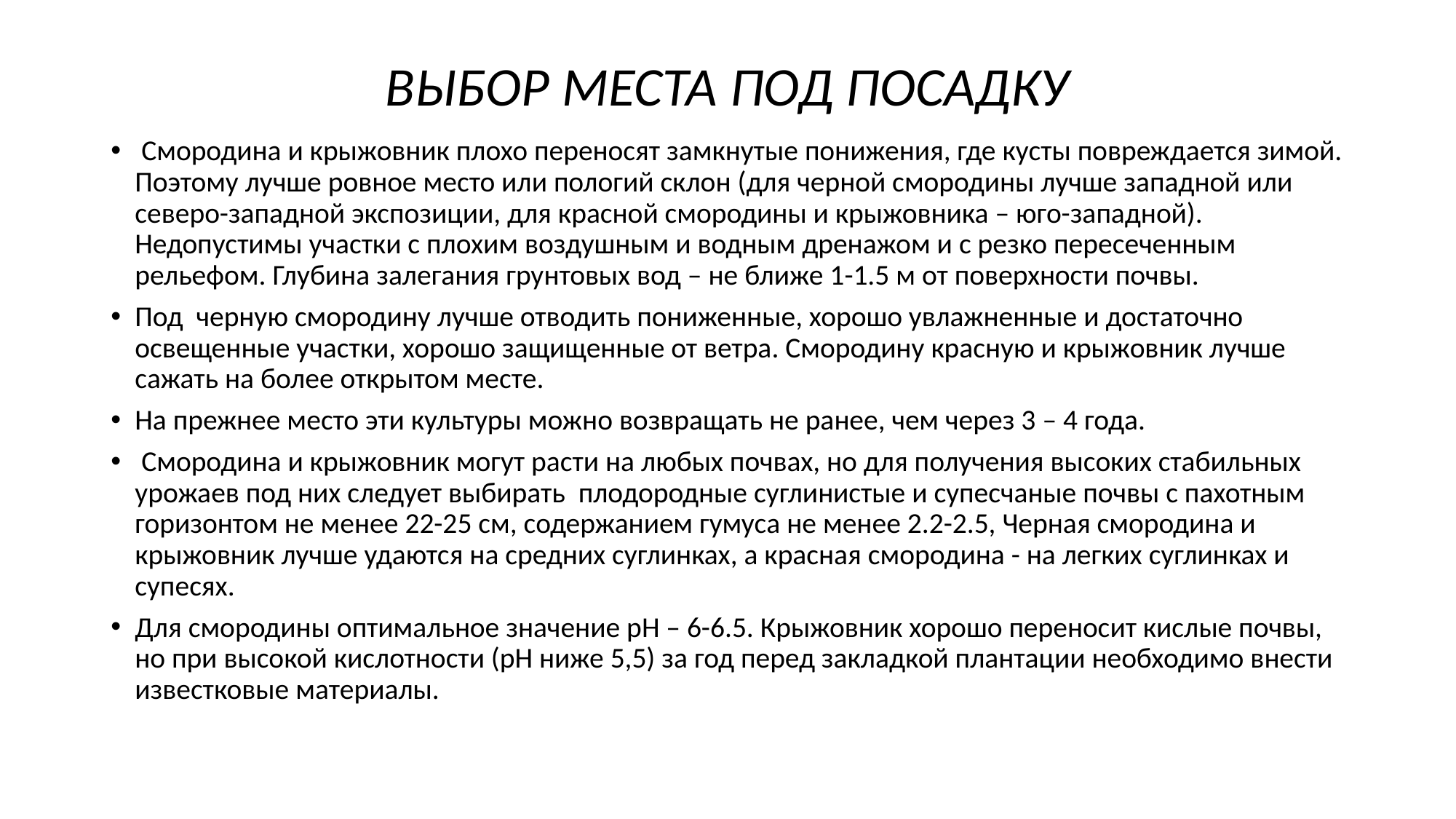

# ВЫБОР МЕСТА ПОД ПОСАДКУ
 Смородина и крыжовник плохо переносят замкнутые понижения, где кусты повреждается зимой. Поэтому лучше ровное место или пологий склон (для черной смородины лучше западной или северо-западной экспозиции, для красной смородины и крыжовника – юго-западной). Недопустимы участки с плохим воздушным и водным дренажом и с резко пересеченным рельефом. Глубина залегания грунтовых вод – не ближе 1-1.5 м от поверхности почвы.
Под  черную смородину лучше отводить пониженные, хорошо увлажненные и достаточно освещенные участки, хорошо защищенные от ветра. Смородину красную и крыжовник лучше сажать на более открытом месте.
На прежнее место эти культуры можно возвращать не ранее, чем через 3 – 4 года.
 Смородина и крыжовник могут расти на любых почвах, но для получения высоких стабильных урожаев под них следует выбирать  плодородные суглинистые и супесчаные почвы с пахотным горизонтом не менее 22-25 см, содержанием гумуса не менее 2.2-2.5, Черная смородина и крыжовник лучше удаются на средних суглинках, а красная смородина - на легких суглинках и супесях.
Для смородины оптимальное значение рН – 6-6.5. Крыжовник хорошо переносит кислые почвы, но при высокой кислотности (рН ниже 5,5) за год перед закладкой плантации необходимо внести известковые материалы.